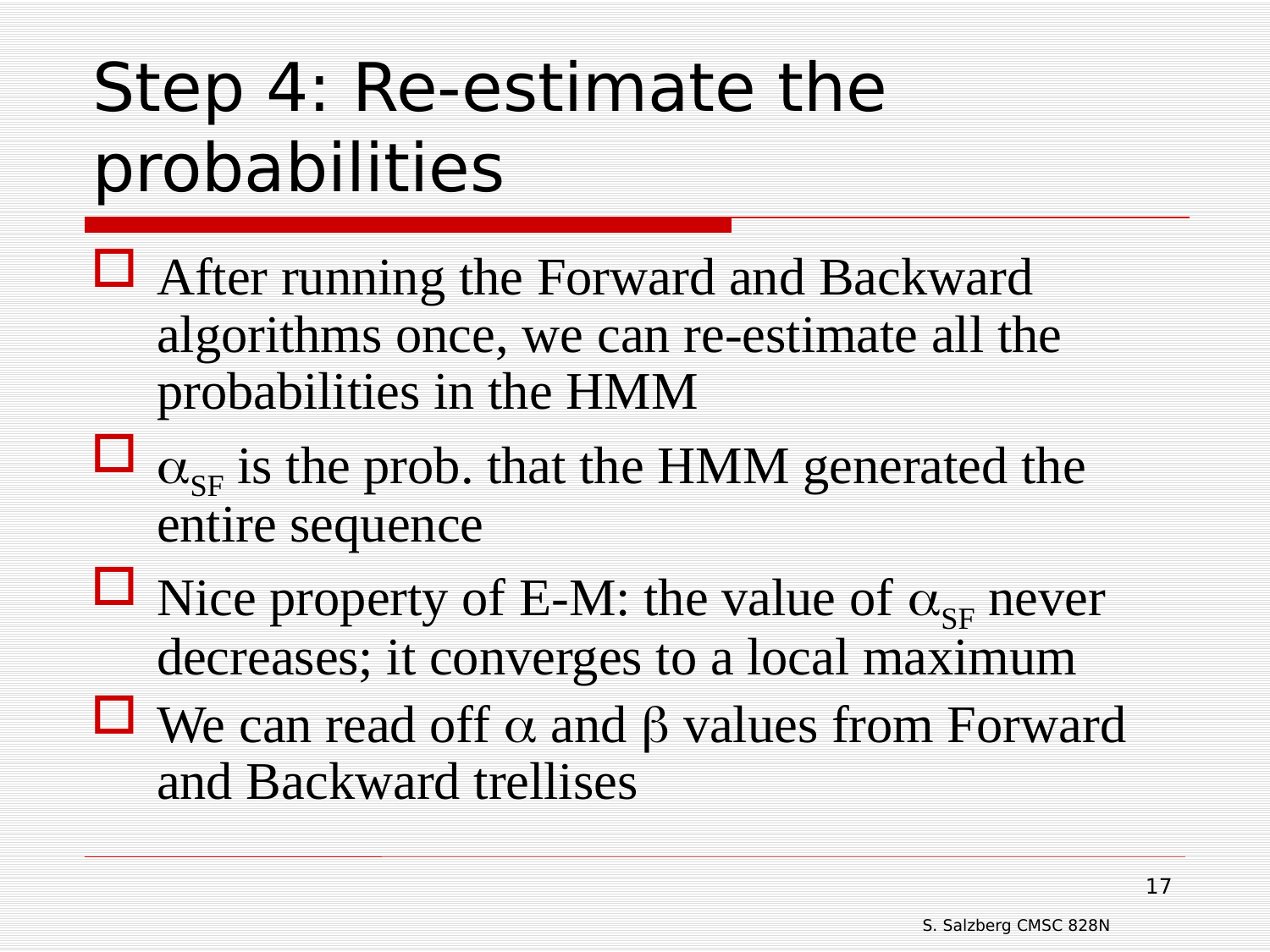

# Step 4: Re-estimate the probabilities
After running the Forward and Backward algorithms once, we can re-estimate all the probabilities in the HMM
αSF is the prob. that the HMM generated the entire sequence
Nice property of E-M: the value of αSF never decreases; it converges to a local maximum
We can read off α and β values from Forward and Backward trellises
17